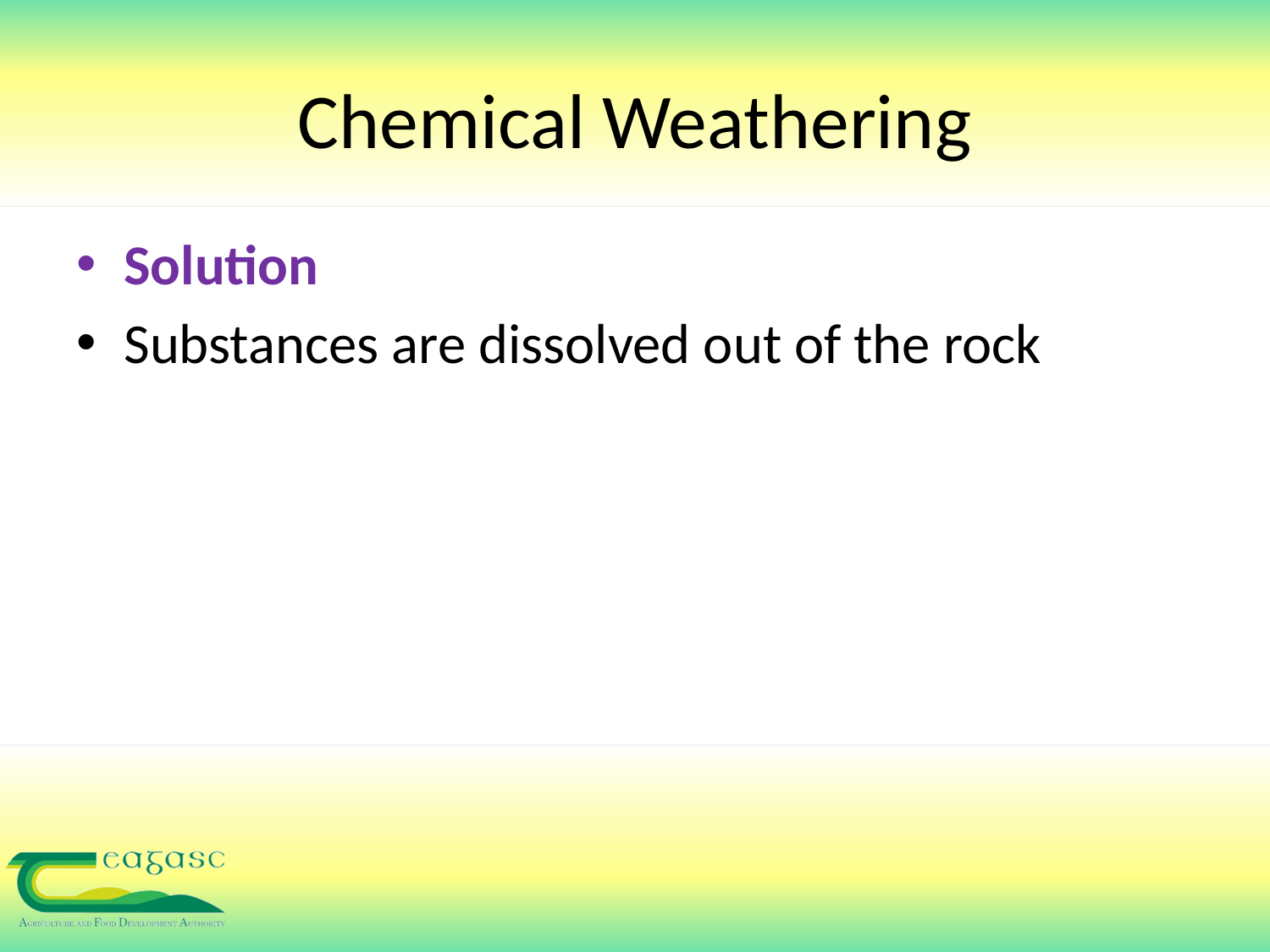

# Chemical Weathering
Solution
Substances are dissolved out of the rock